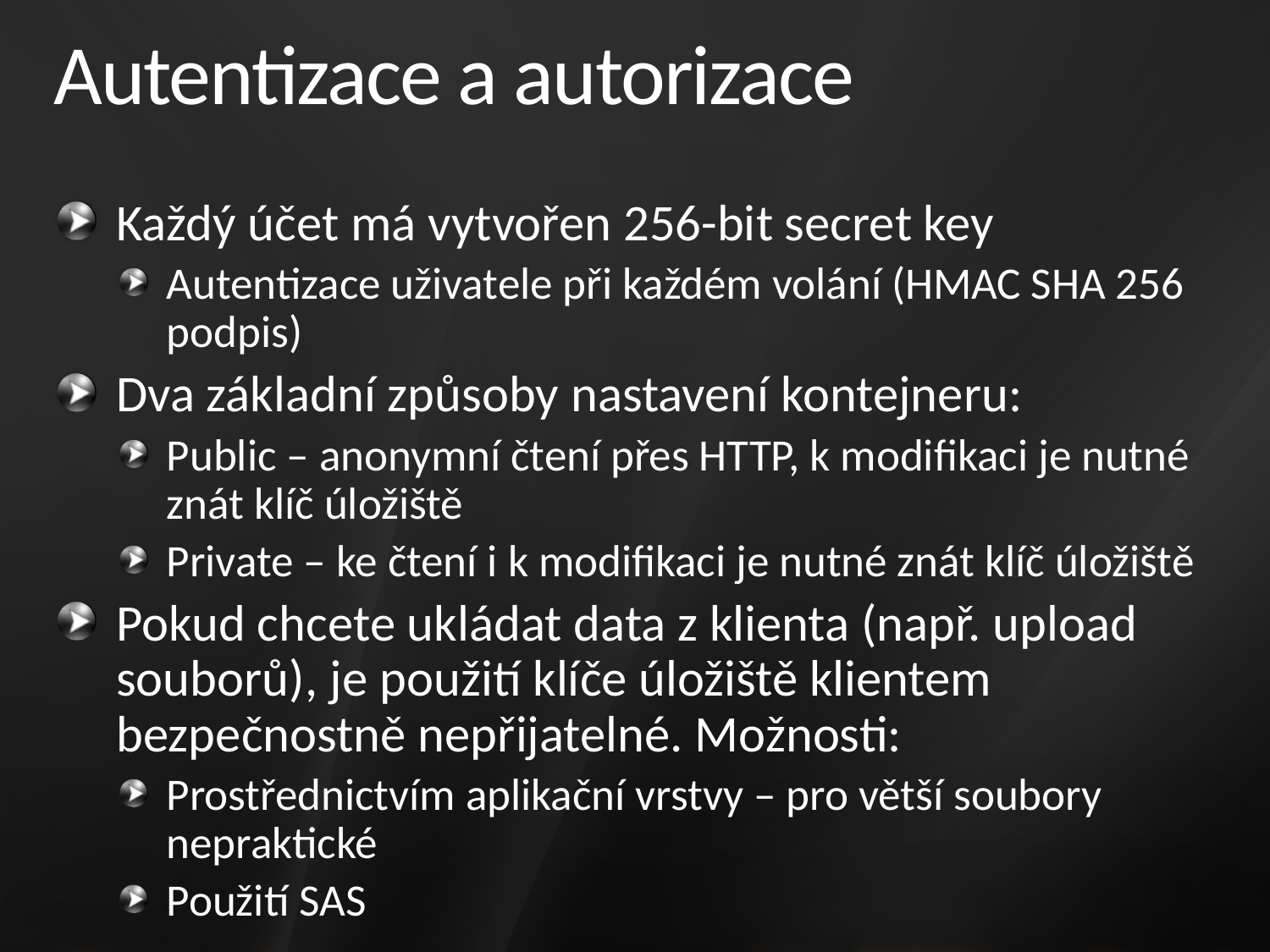

# Autentizace a autorizace
Každý účet má vytvořen 256-bit secret key
Autentizace uživatele při každém volání (HMAC SHA 256 podpis)
Dva základní způsoby nastavení kontejneru:
Public – anonymní čtení přes HTTP, k modifikaci je nutné znát klíč úložiště
Private – ke čtení i k modifikaci je nutné znát klíč úložiště
Pokud chcete ukládat data z klienta (např. upload souborů), je použití klíče úložiště klientem bezpečnostně nepřijatelné. Možnosti:
Prostřednictvím aplikační vrstvy – pro větší soubory nepraktické
Použití SAS